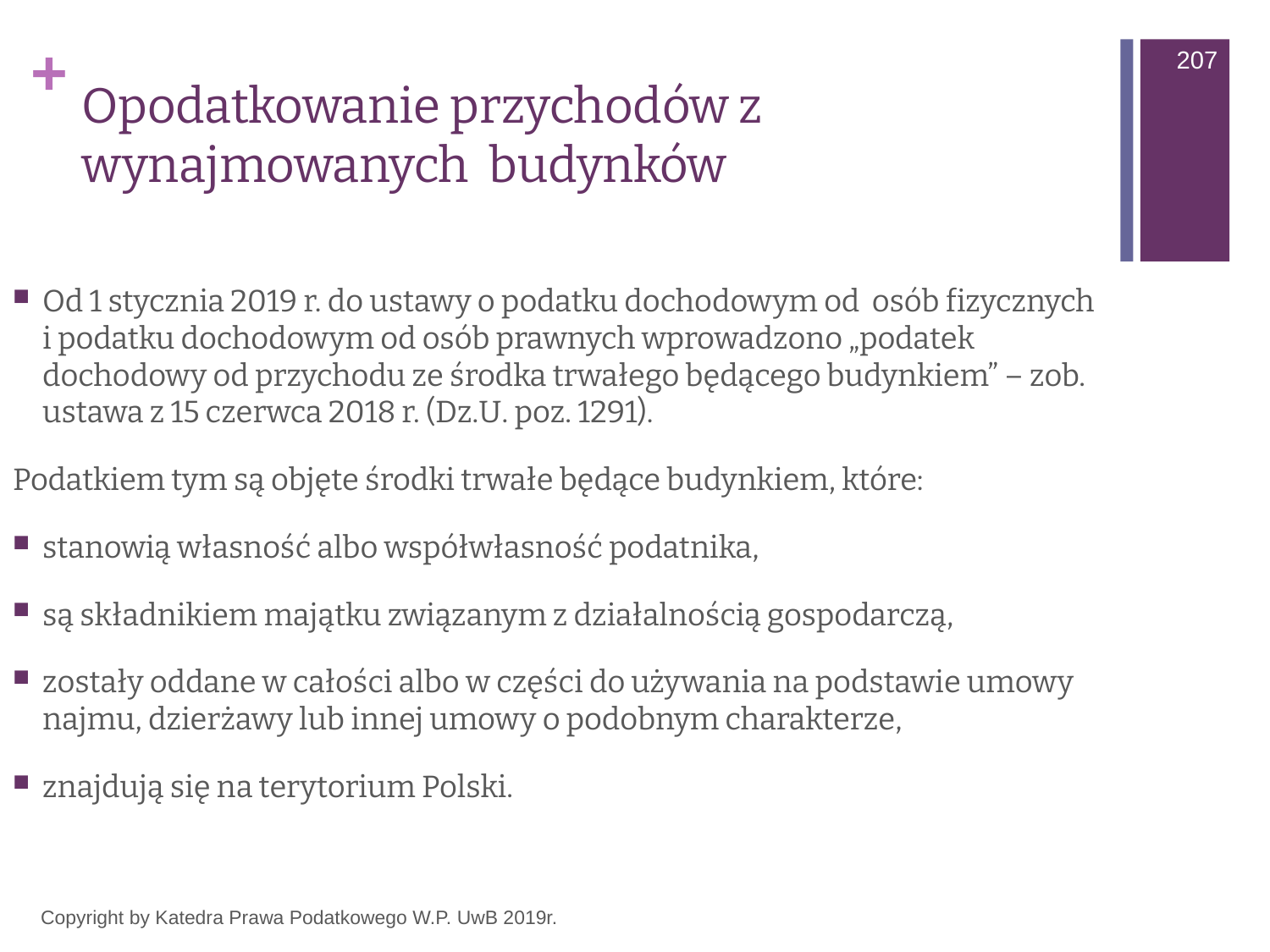

207
# Opodatkowanie przychodów z wynajmowanych  budynków
Od 1 stycznia 2019 r. do ustawy o podatku dochodowym od  osób fizycznych i podatku dochodowym od osób prawnych wprowadzono „podatek dochodowy od przychodu ze środka trwałego będącego budynkiem” – zob. ustawa z 15 czerwca 2018 r. (Dz.U. poz. 1291).
Podatkiem tym są objęte środki trwałe będące budynkiem, które:
stanowią własność albo współwłasność podatnika,
są składnikiem majątku związanym z działalnością gospodarczą,
zostały oddane w całości albo w części do używania na podstawie umowy najmu, dzierżawy lub innej umowy o podobnym charakterze,
znajdują się na terytorium Polski.

Copyright by Katedra Prawa Podatkowego W.P. UwB 2019r.